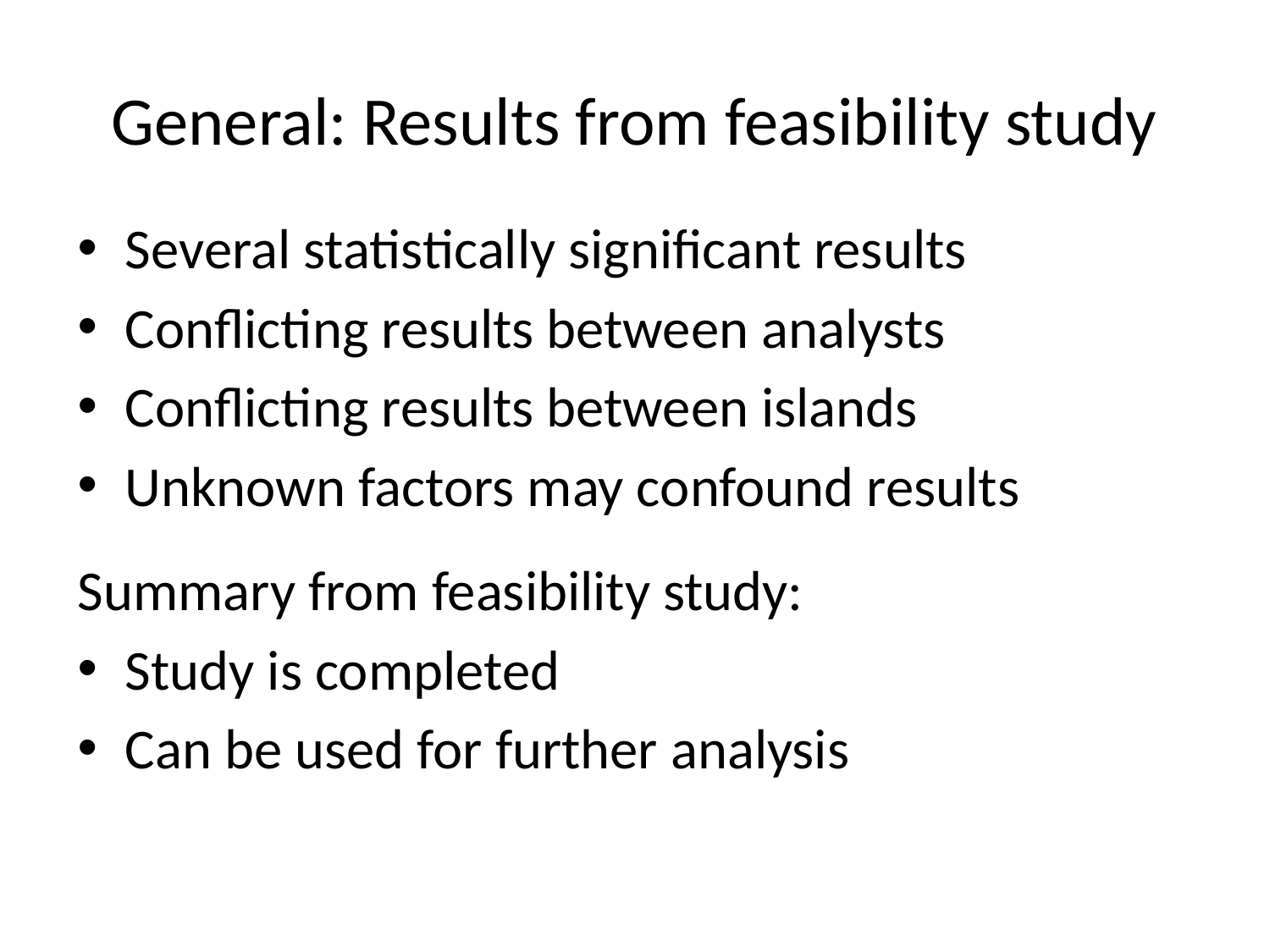

# General: Results from feasibility study
Several statistically significant results
Conflicting results between analysts
Conflicting results between islands
Unknown factors may confound results

Summary from feasibility study:
Study is completed
Can be used for further analysis